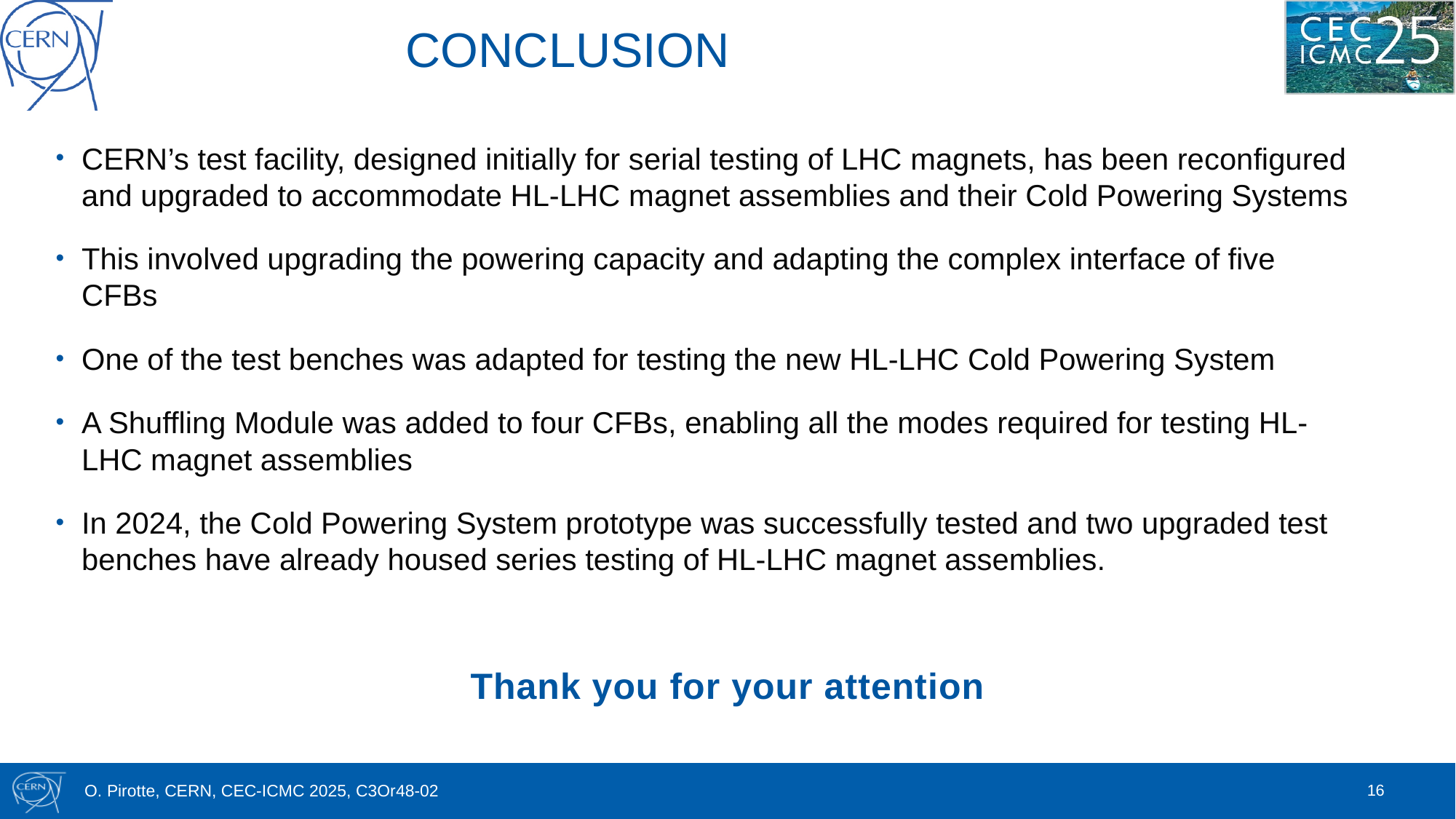

CONCLUSION
CERN’s test facility, designed initially for serial testing of LHC magnets, has been reconfigured and upgraded to accommodate HL-LHC magnet assemblies and their Cold Powering Systems
This involved upgrading the powering capacity and adapting the complex interface of five CFBs
One of the test benches was adapted for testing the new HL-LHC Cold Powering System
A Shuffling Module was added to four CFBs, enabling all the modes required for testing HL-LHC magnet assemblies
In 2024, the Cold Powering System prototype was successfully tested and two upgraded test benches have already housed series testing of HL-LHC magnet assemblies.
Thank you for your attention